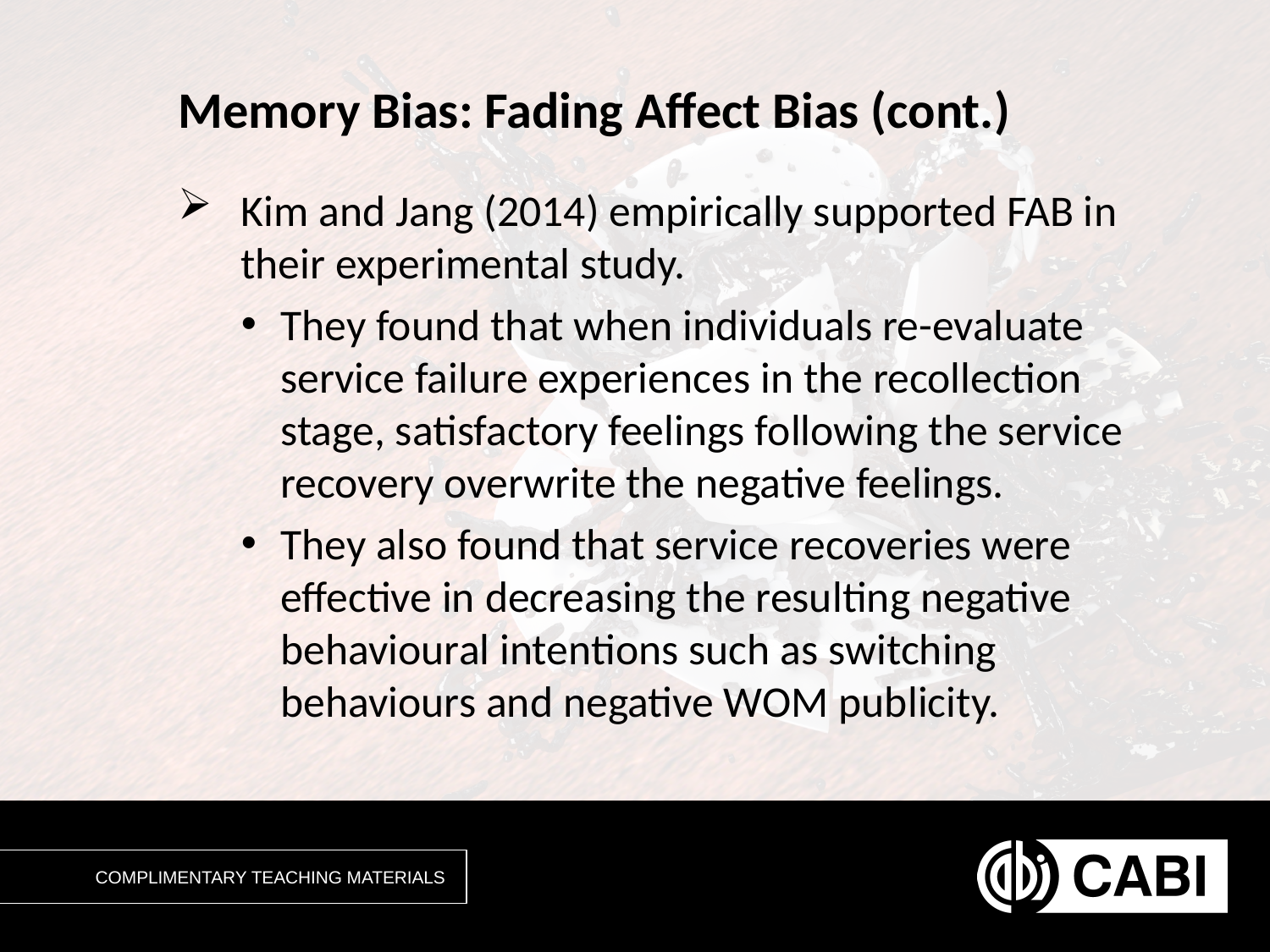

# Memory Bias: Fading Affect Bias (cont.)
Kim and Jang (2014) empirically supported FAB in their experimental study.
They found that when individuals re-evaluate service failure experiences in the recollection stage, satisfactory feelings following the service recovery overwrite the negative feelings.
They also found that service recoveries were effective in decreasing the resulting negative behavioural intentions such as switching behaviours and negative WOM publicity.